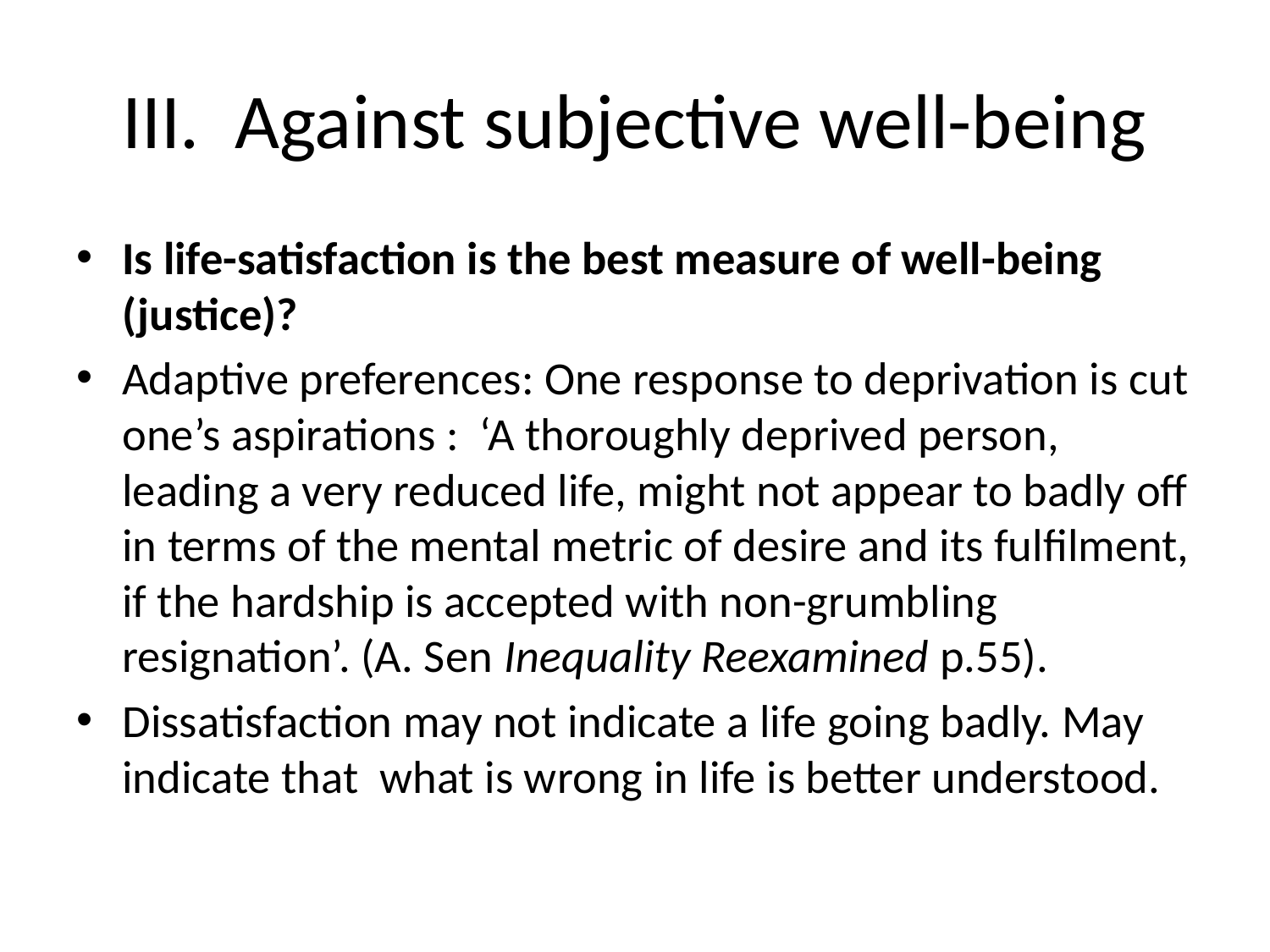

# III.  Against subjective well-being
Is life-satisfaction is the best measure of well-being (justice)?
Adaptive preferences: One response to deprivation is cut one’s aspirations :  ‘A thoroughly deprived person, leading a very reduced life, might not appear to badly off in terms of the mental metric of desire and its fulfilment, if the hardship is accepted with non-grumbling resignation’. (A. Sen Inequality Reexamined p.55).
Dissatisfaction may not indicate a life going badly. May indicate that  what is wrong in life is better understood.